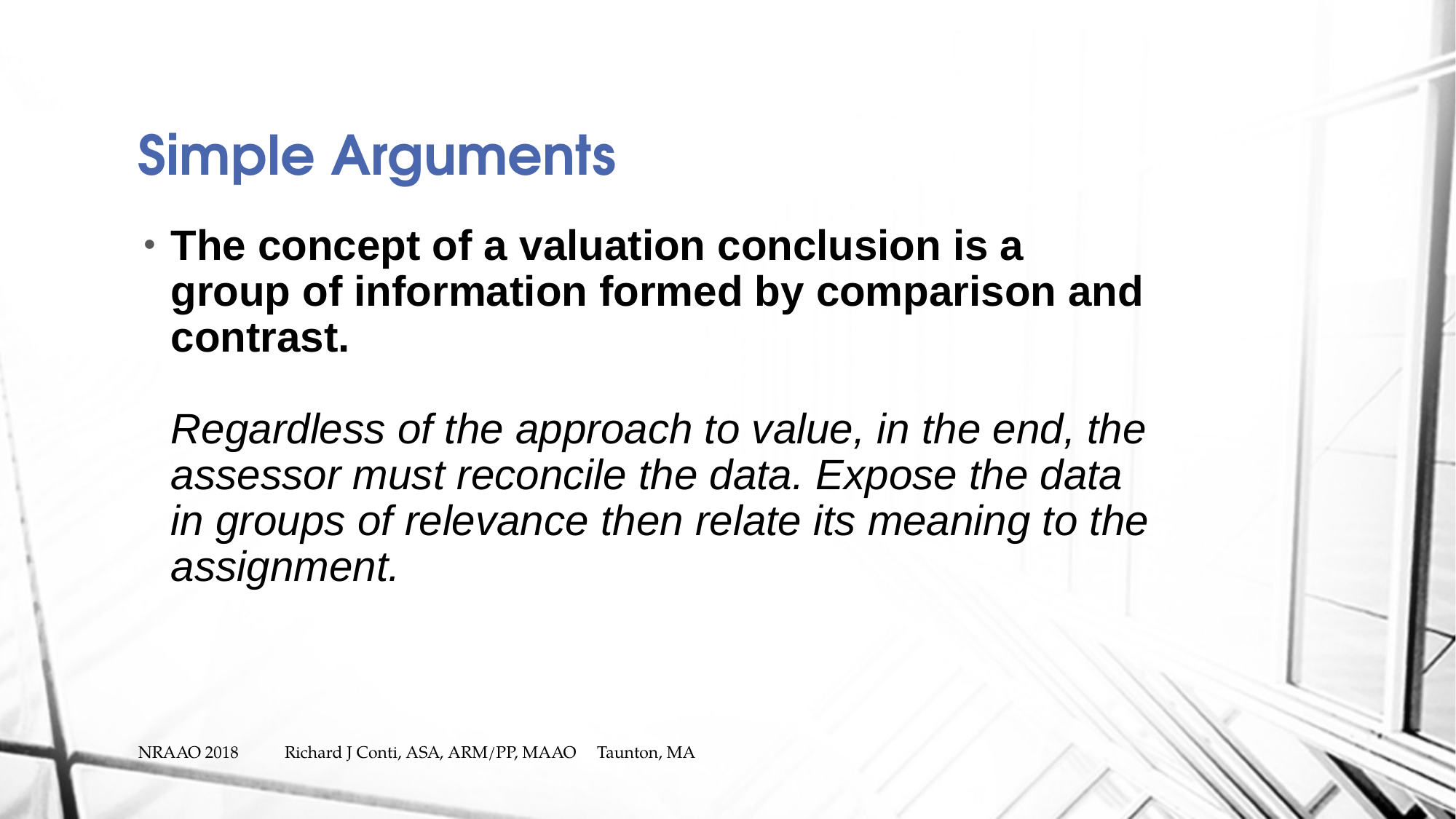

# Simple Arguments
The concept of a valuation conclusion is a group of information formed by comparison and contrast.
Regardless of the approach to value, in the end, the assessor must reconcile the data. Expose the data in groups of relevance then relate its meaning to the assignment.
NRAAO 2018           Richard J Conti, ASA, ARM/PP, MAAO     Taunton, MA